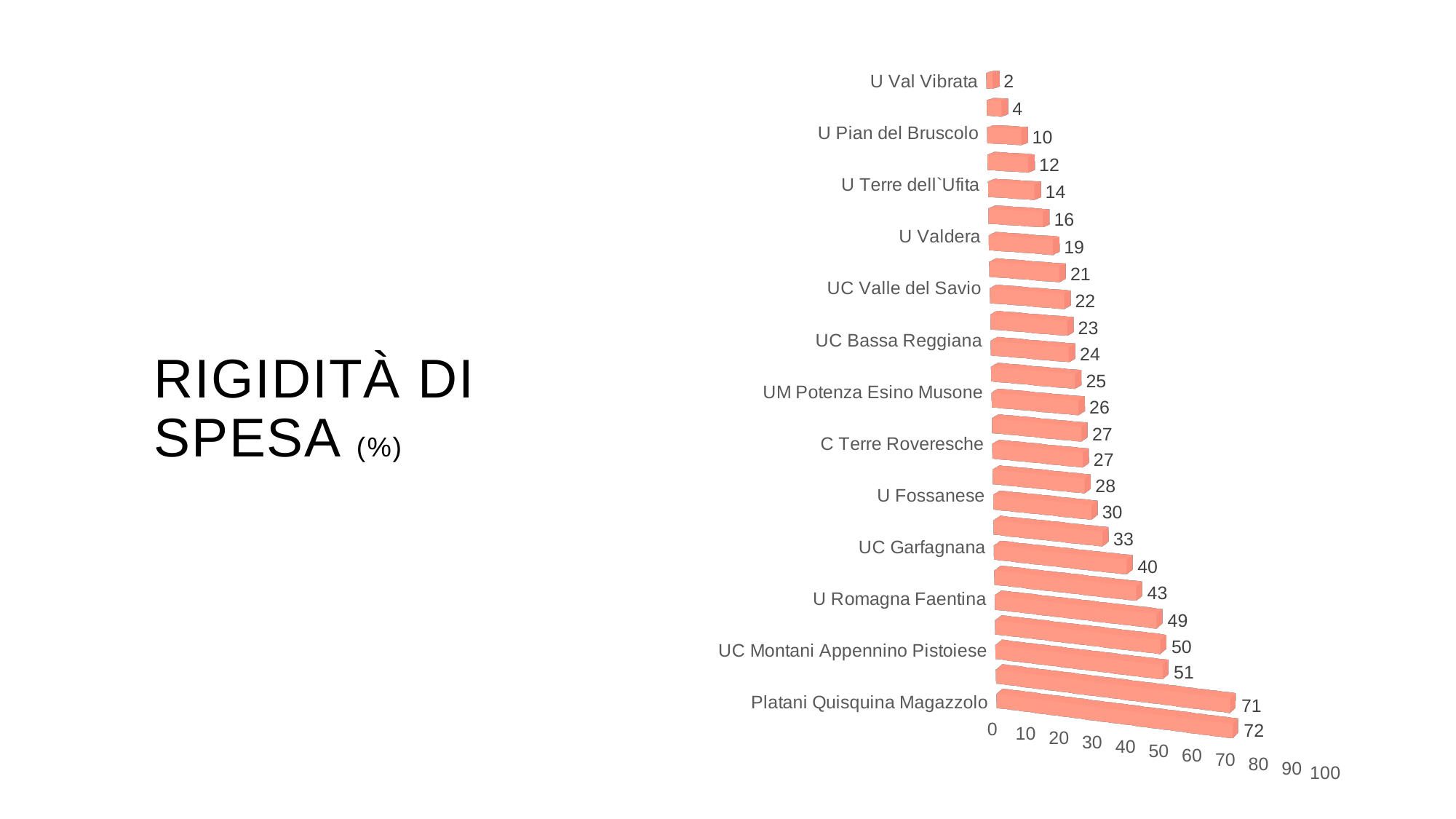

[unsupported chart]

# Rigidità di spesa (%)